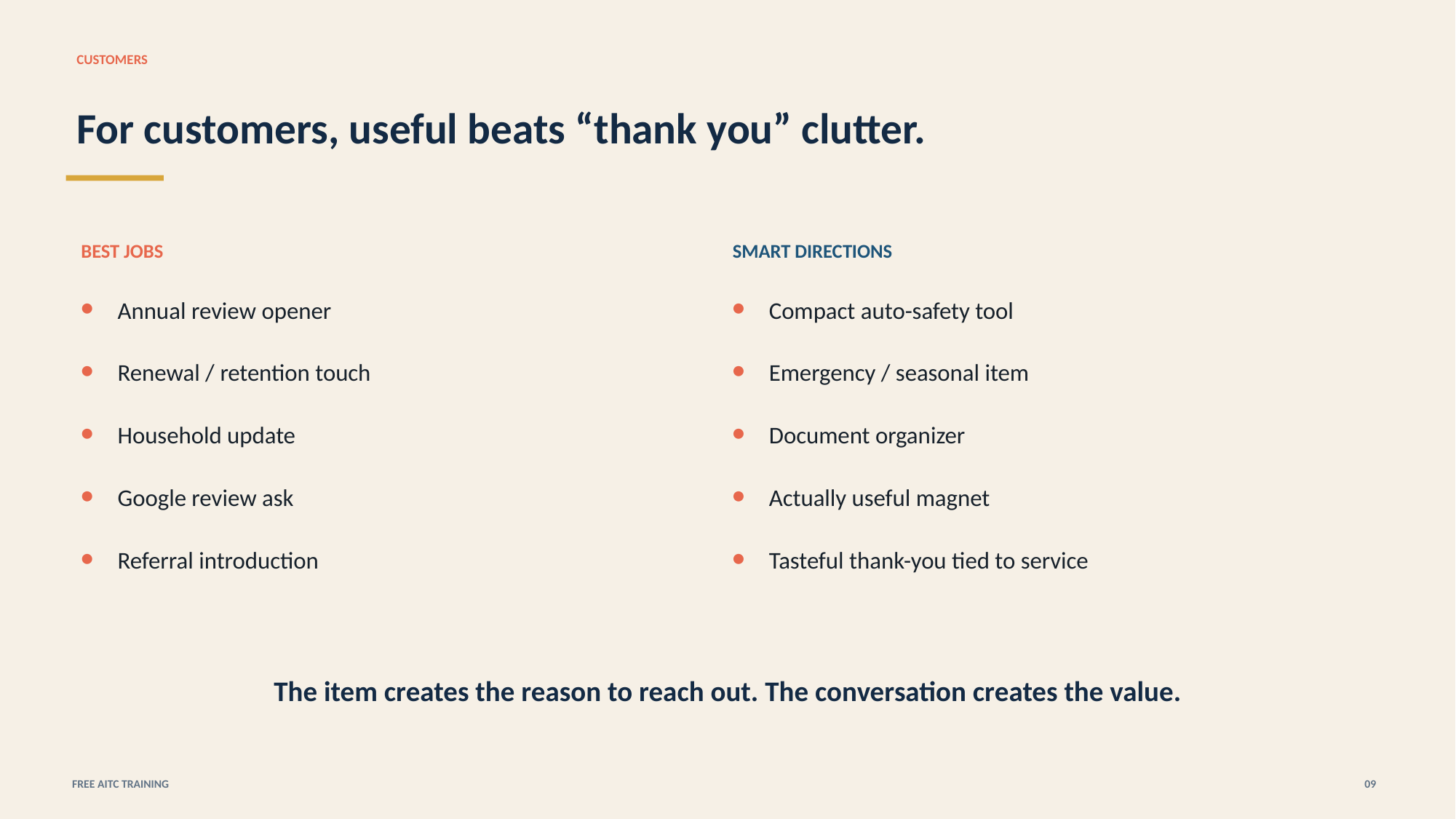

CUSTOMERS
For customers, useful beats “thank you” clutter.

BEST JOBS
SMART DIRECTIONS
•
Annual review opener
•
Compact auto-safety tool
•
Renewal / retention touch
•
Emergency / seasonal item
•
Household update
•
Document organizer
•
Google review ask
•
Actually useful magnet
•
Referral introduction
•
Tasteful thank-you tied to service
The item creates the reason to reach out. The conversation creates the value.
FREE AITC TRAINING
09